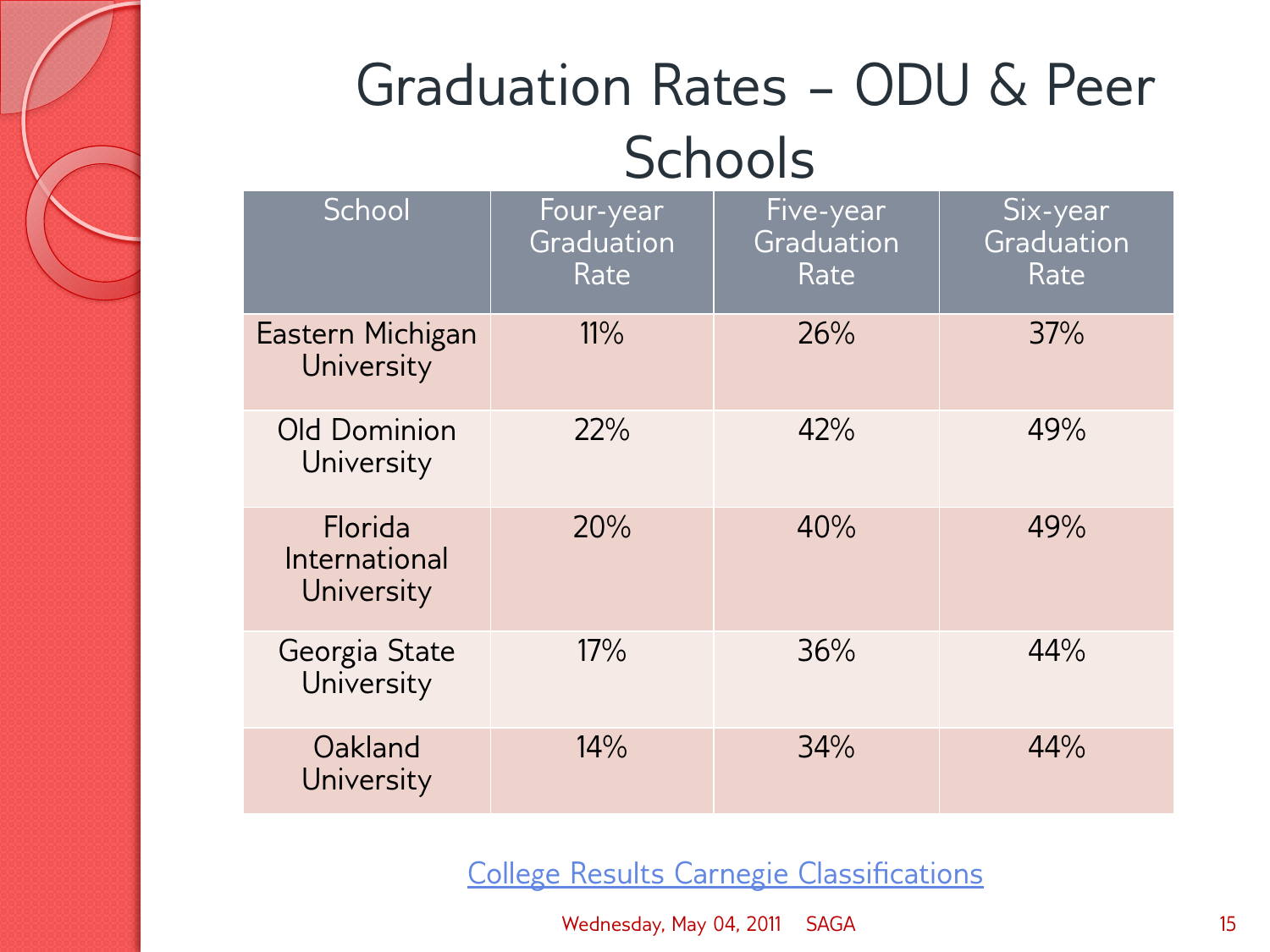

# Graduation Rates – ODU & Peer Schools
| School | Four-year Graduation Rate | Five-year Graduation Rate | Six-year Graduation Rate |
| --- | --- | --- | --- |
| Eastern Michigan University | 11% | 26% | 37% |
| Old Dominion University | 22% | 42% | 49% |
| Florida International University | 20% | 40% | 49% |
| Georgia State University | 17% | 36% | 44% |
| Oakland University | 14% | 34% | 44% |
College Results Carnegie Classifications
Wednesday, May 04, 2011
SAGA
15